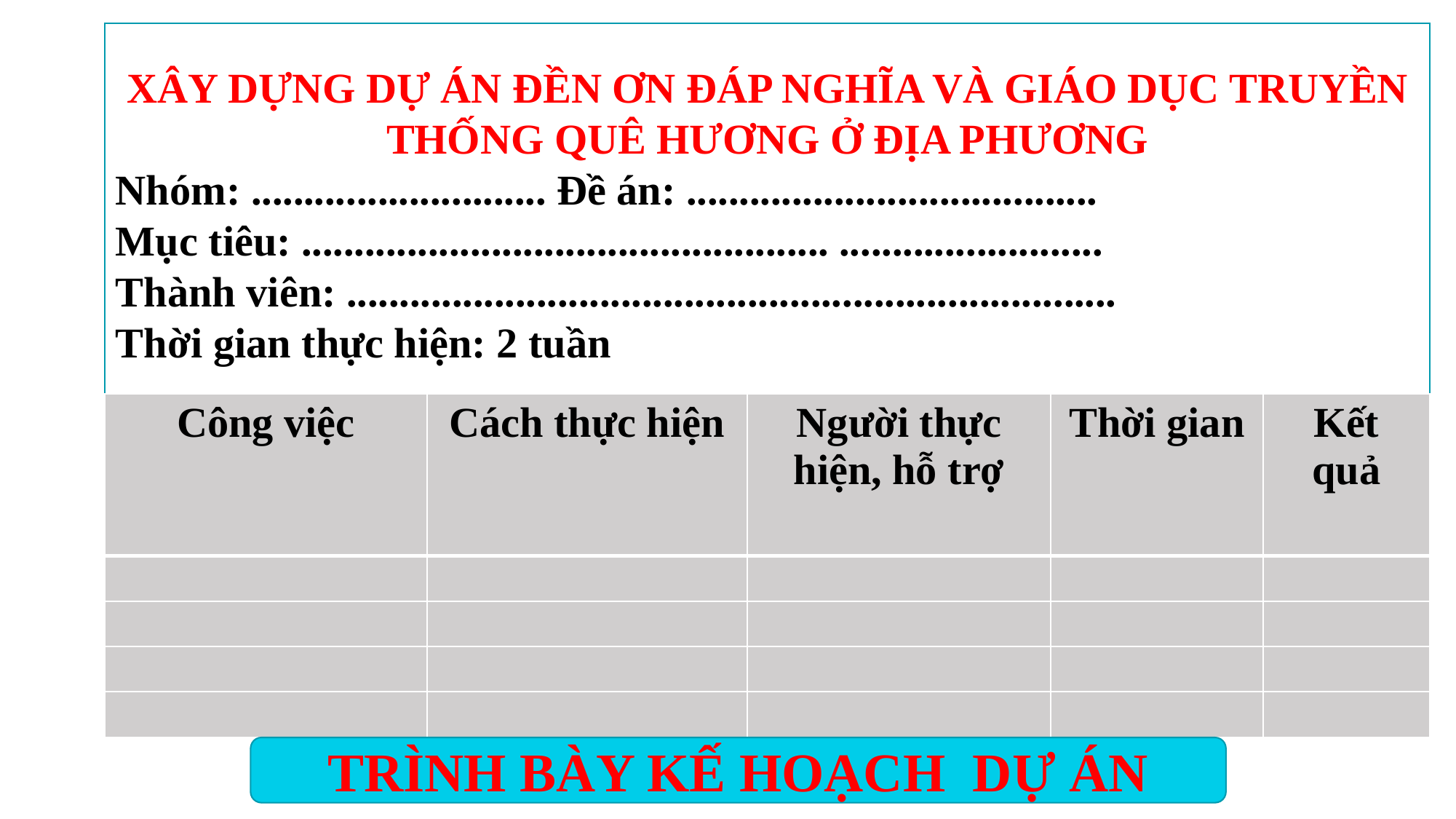

XÂY DỰNG DỰ ÁN ĐỀN ƠN ĐÁP NGHĨA VÀ GIÁO DỤC TRUYỀN THỐNG QUÊ HƯƠNG Ở ĐỊA PHƯƠNG
Nhóm: ............................ Đề án: .......................................
Mục tiêu: .................................................. .........................
Thành viên: .........................................................................
Thời gian thực hiện: 2 tuần

| Công việc | Cách thực hiện | Người thực hiện, hỗ trợ | Thời gian | Kết quả |
| --- | --- | --- | --- | --- |
|  |  |  |  |  |
|  |  |  |  |  |
|  |  |  |  |  |
|  |  |  |  |  |
TRÌNH BÀY KẾ HOẠCH  DỰ ÁN